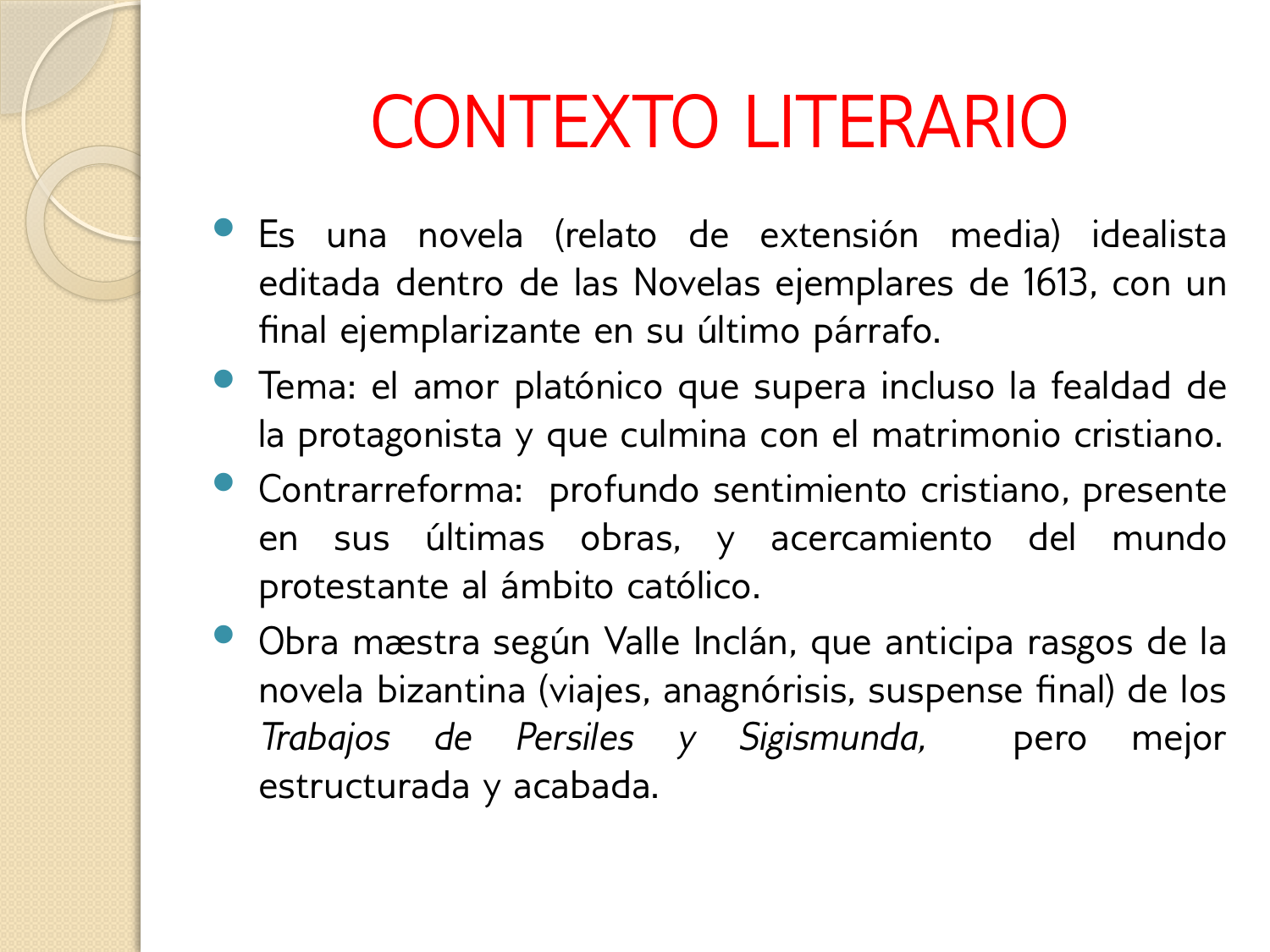

# CONTEXTO LITERARIO
Es una novela (relato de extensión media) idealista editada dentro de las Novelas ejemplares de 1613, con un final ejemplarizante en su último párrafo.
Tema: el amor platónico que supera incluso la fealdad de la protagonista y que culmina con el matrimonio cristiano.
Contrarreforma:  profundo sentimiento cristiano, presente en sus últimas obras, y acercamiento del mundo protestante al ámbito católico.
Obra maestra según Valle Inclán, que anticipa rasgos de la novela bizantina (viajes, anagnórisis, suspense final) de los Trabajos de Persiles y Sigismunda,  pero mejor estructurada y acabada.